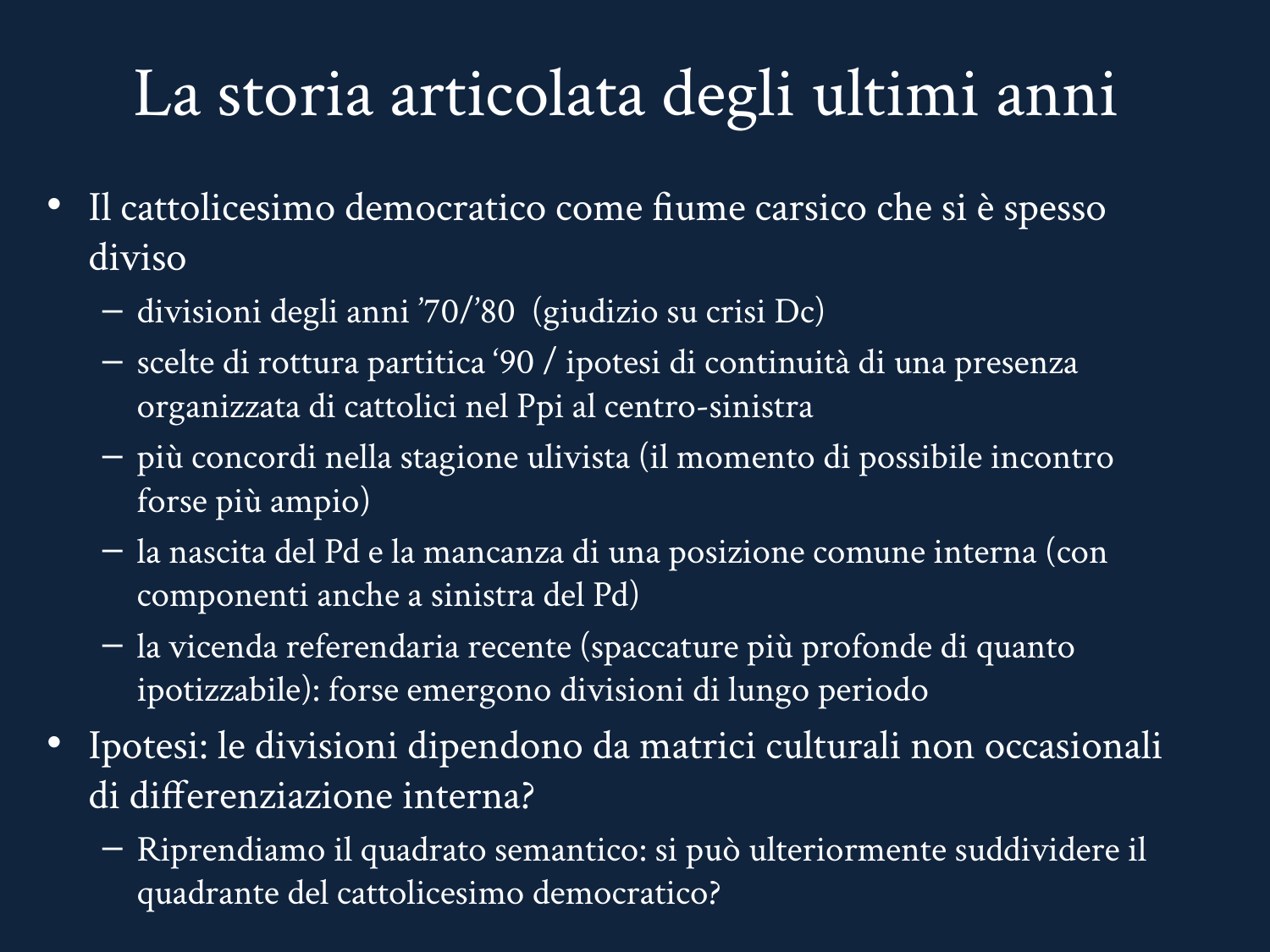

# La storia articolata degli ultimi anni
Il cattolicesimo democratico come fiume carsico che si è spesso diviso
divisioni degli anni ’70/’80  (giudizio su crisi Dc)
scelte di rottura partitica ‘90 / ipotesi di continuità di una presenza organizzata di cattolici nel Ppi al centro-sinistra
più concordi nella stagione ulivista (il momento di possibile incontro forse più ampio)
la nascita del Pd e la mancanza di una posizione comune interna (con componenti anche a sinistra del Pd)
la vicenda referendaria recente (spaccature più profonde di quanto ipotizzabile): forse emergono divisioni di lungo periodo
Ipotesi: le divisioni dipendono da matrici culturali non occasionali di differenziazione interna?
Riprendiamo il quadrato semantico: si può ulteriormente suddividere il quadrante del cattolicesimo democratico?